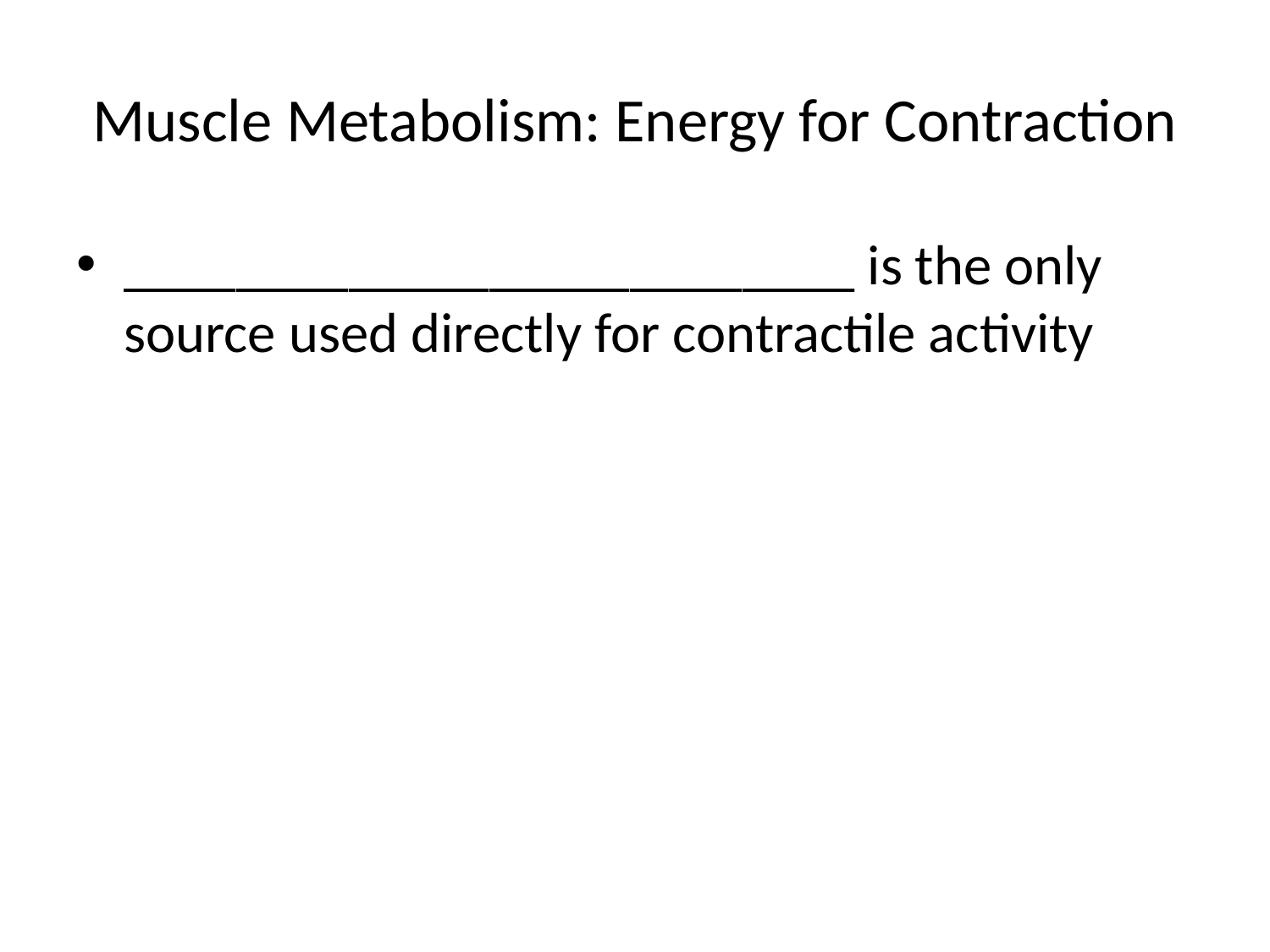

# Muscle Metabolism: Energy for Contraction
__________________________ is the only source used directly for contractile activity